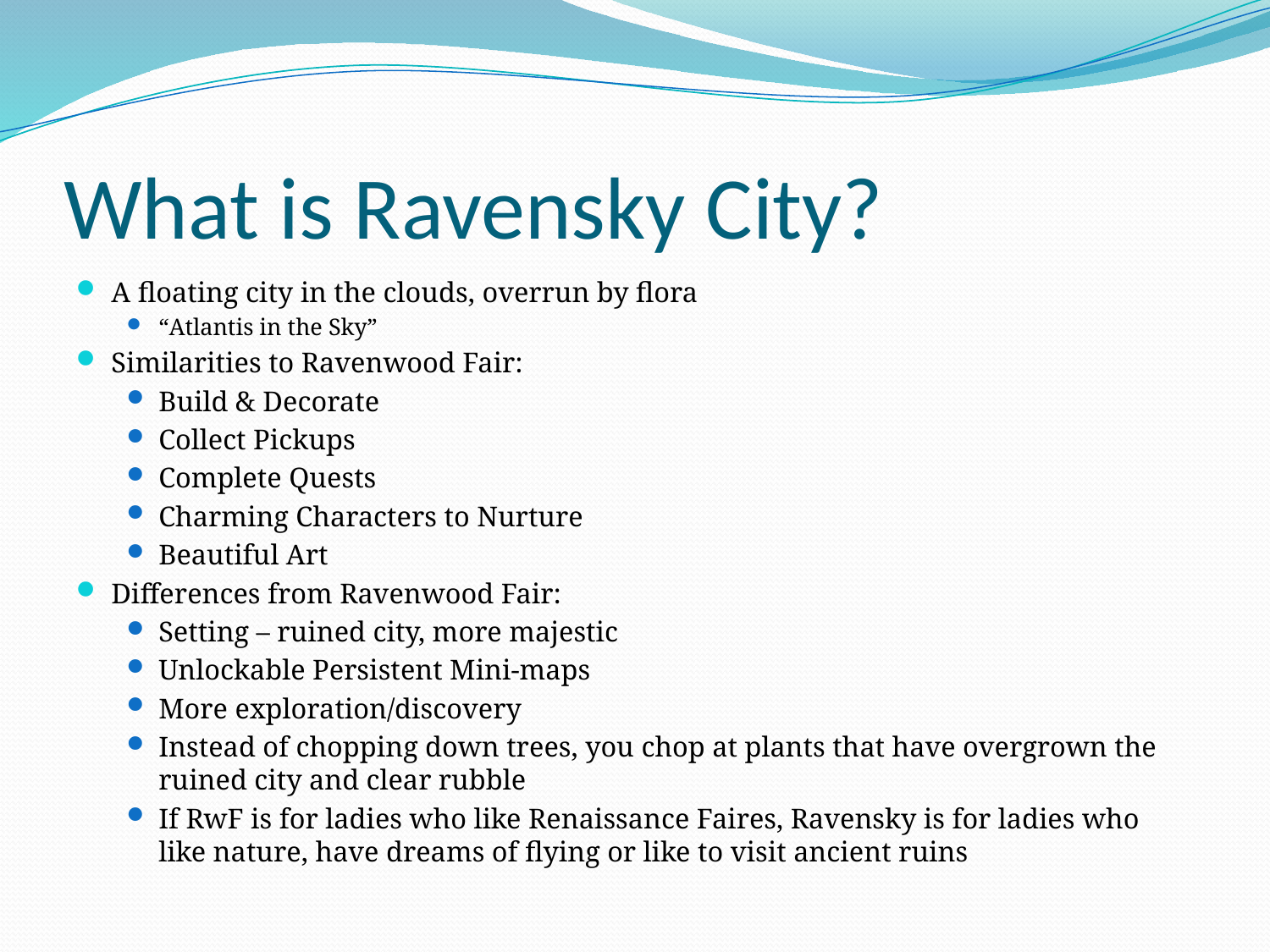

# What is Ravensky City?
A floating city in the clouds, overrun by flora
“Atlantis in the Sky”
Similarities to Ravenwood Fair:
Build & Decorate
Collect Pickups
Complete Quests
Charming Characters to Nurture
Beautiful Art
Differences from Ravenwood Fair:
Setting – ruined city, more majestic
Unlockable Persistent Mini-maps
More exploration/discovery
Instead of chopping down trees, you chop at plants that have overgrown the ruined city and clear rubble
If RwF is for ladies who like Renaissance Faires, Ravensky is for ladies who like nature, have dreams of flying or like to visit ancient ruins